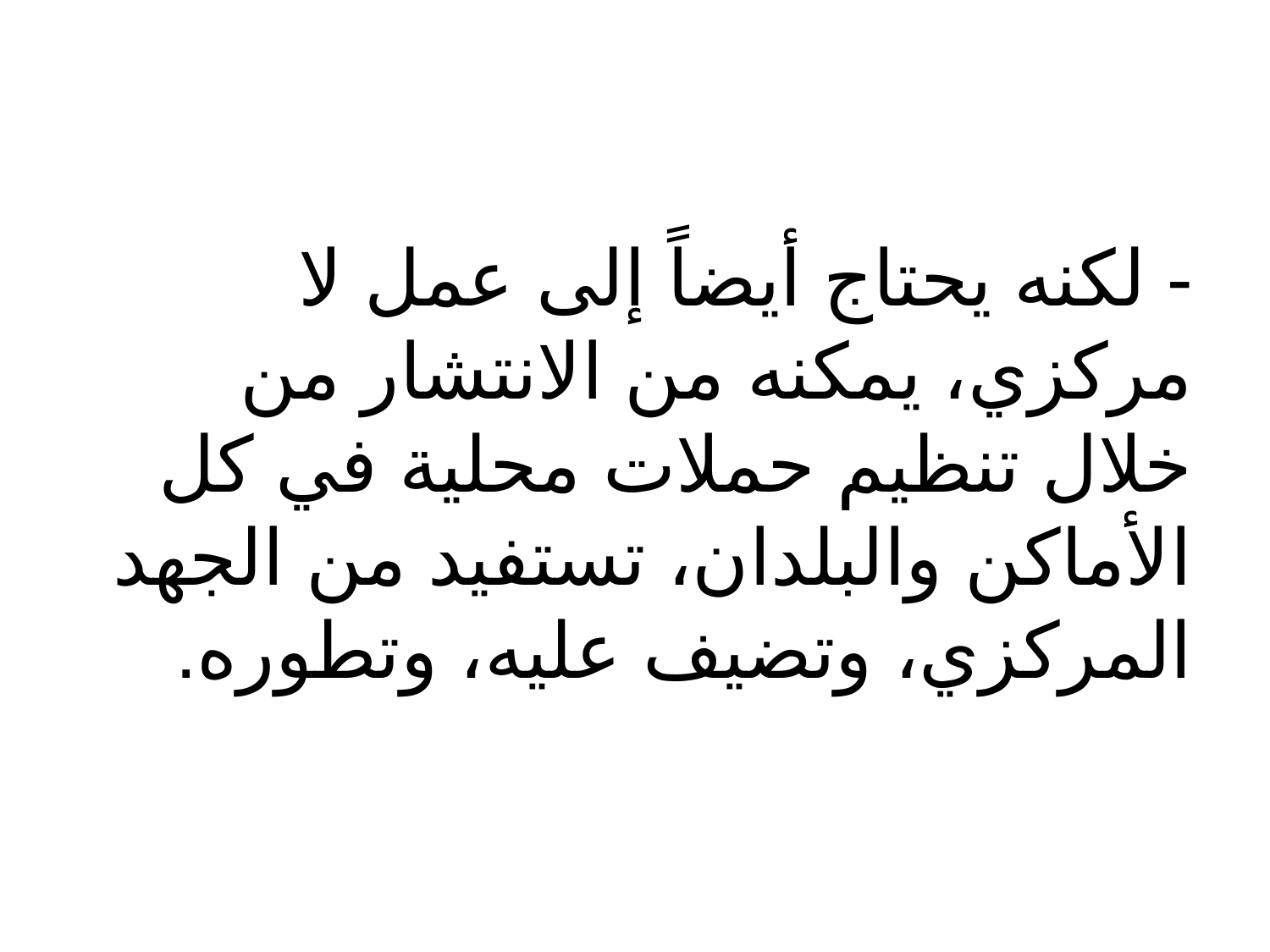

#
- لكنه يحتاج أيضاً إلى عمل لا مركزي، يمكنه من الانتشار من خلال تنظيم حملات محلية في كل الأماكن والبلدان، تستفيد من الجهد المركزي، وتضيف عليه، وتطوره.